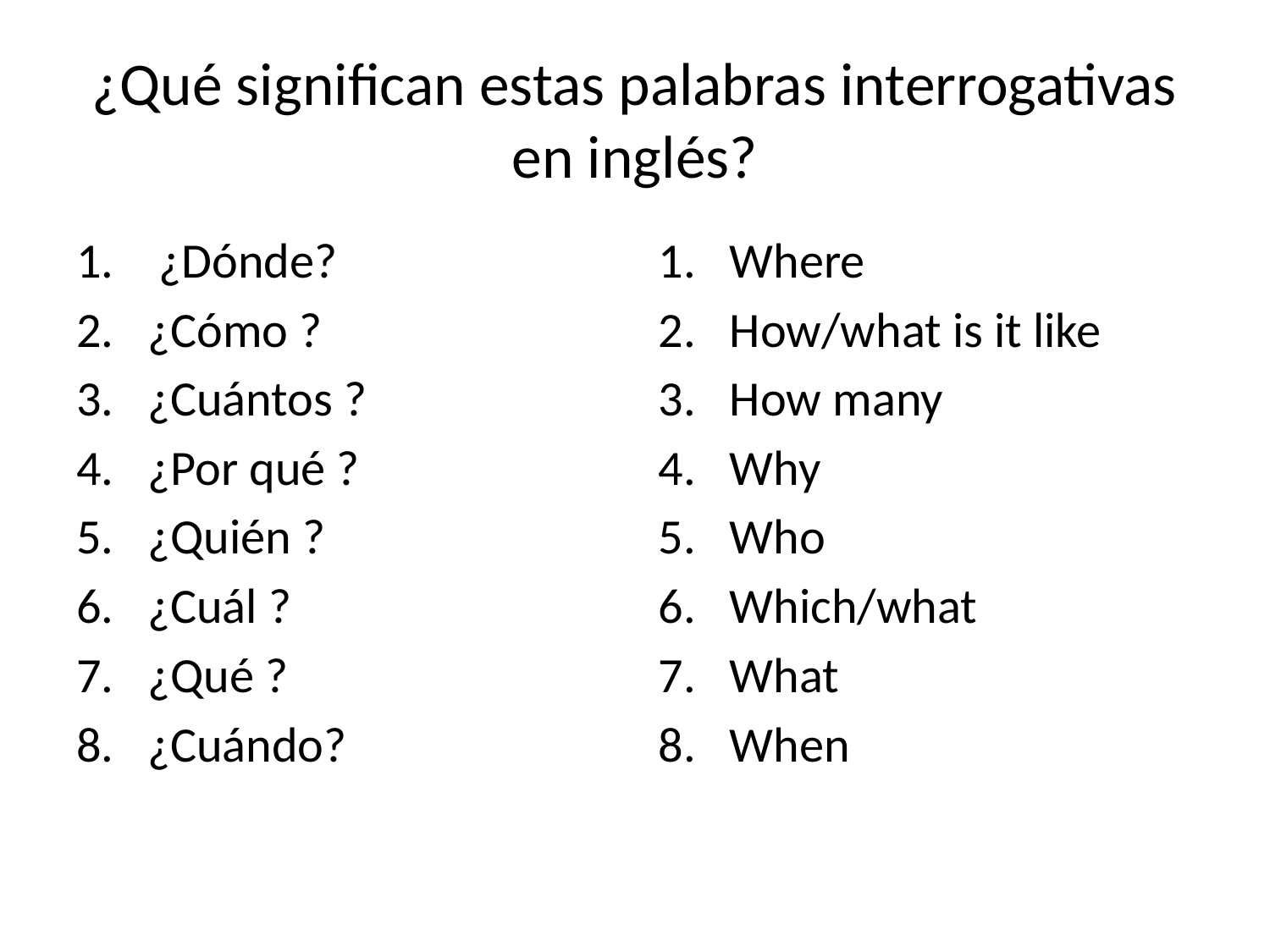

# ¿Qué significan estas palabras interrogativas en inglés?
 ¿Dónde?
¿Cómo ?
¿Cuántos ?
¿Por qué ?
¿Quién ?
¿Cuál ?
¿Qué ?
¿Cuándo?

Where
How/what is it like
How many
Why
Who
Which/what
What
When